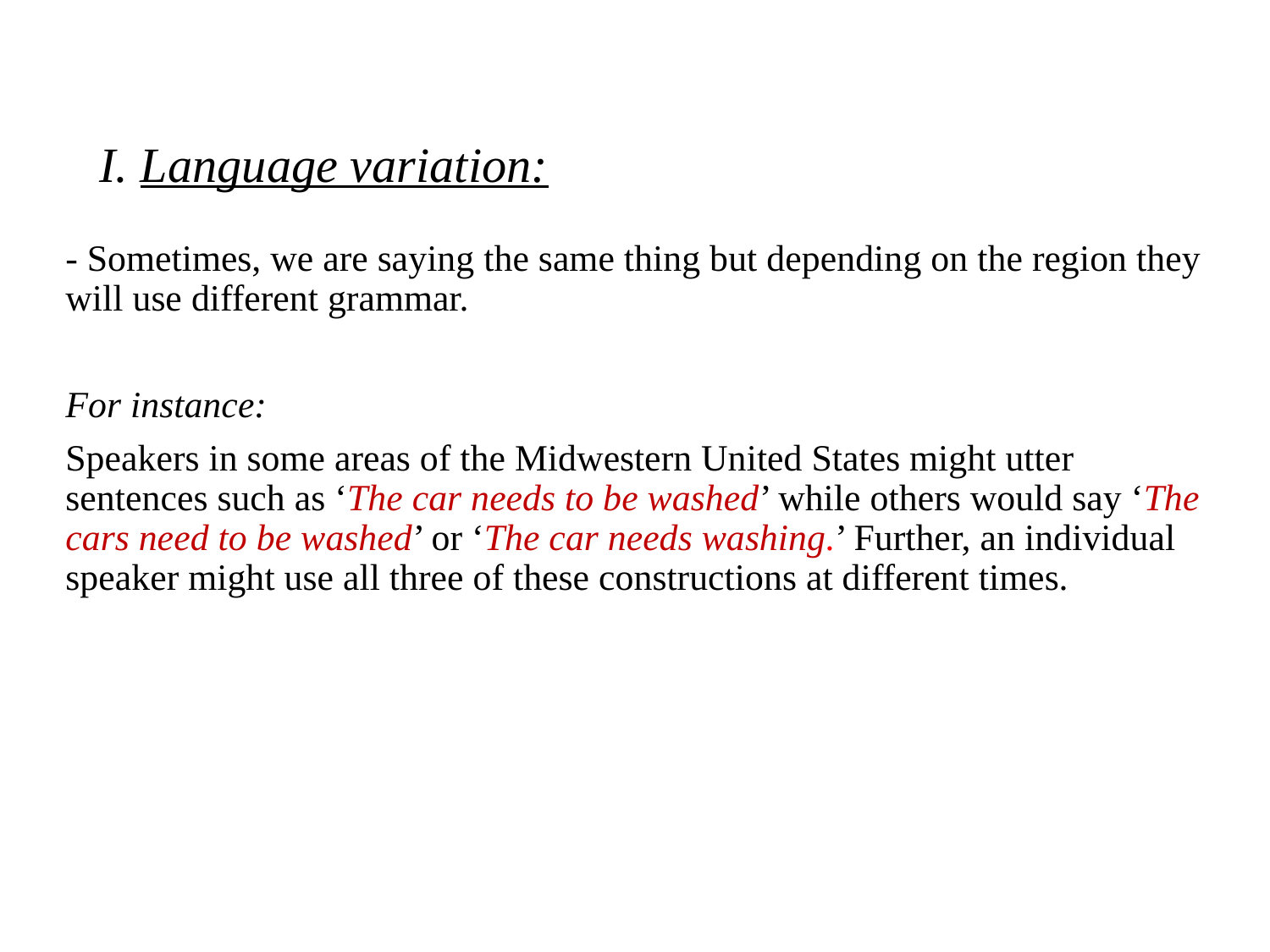

I. Language variation:
- Sometimes, we are saying the same thing but depending on the region they will use different grammar.

For instance:
Speakers in some areas of the Midwestern United States might utter sentences such as ‘The car needs to be washed’ while others would say ‘The cars need to be washed’ or ‘The car needs washing.’ Further, an individual speaker might use all three of these constructions at different times.